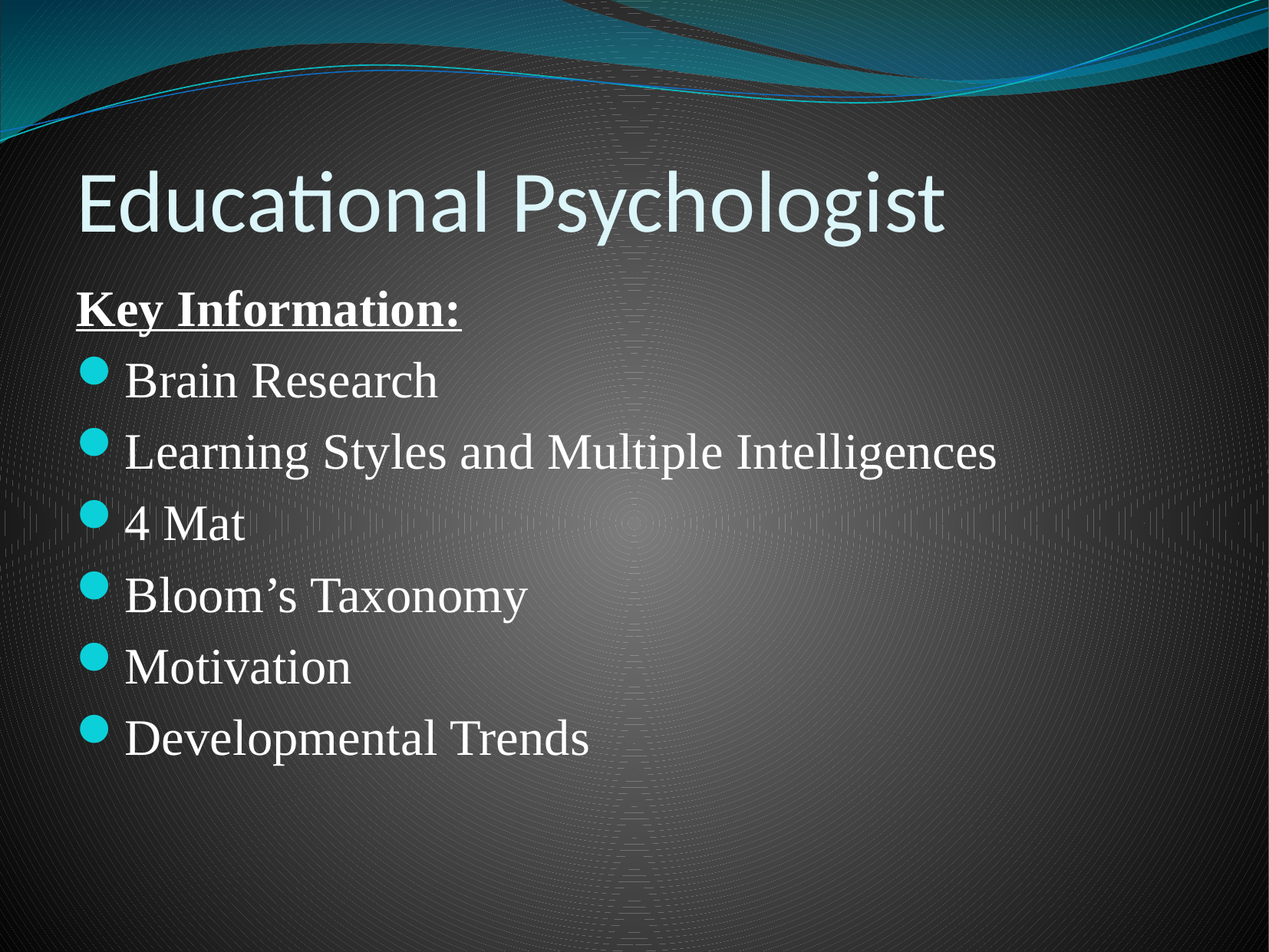

# Educational Psychologist
Key Information:
Brain Research
Learning Styles and Multiple Intelligences
4 Mat
Bloom’s Taxonomy
Motivation
Developmental Trends